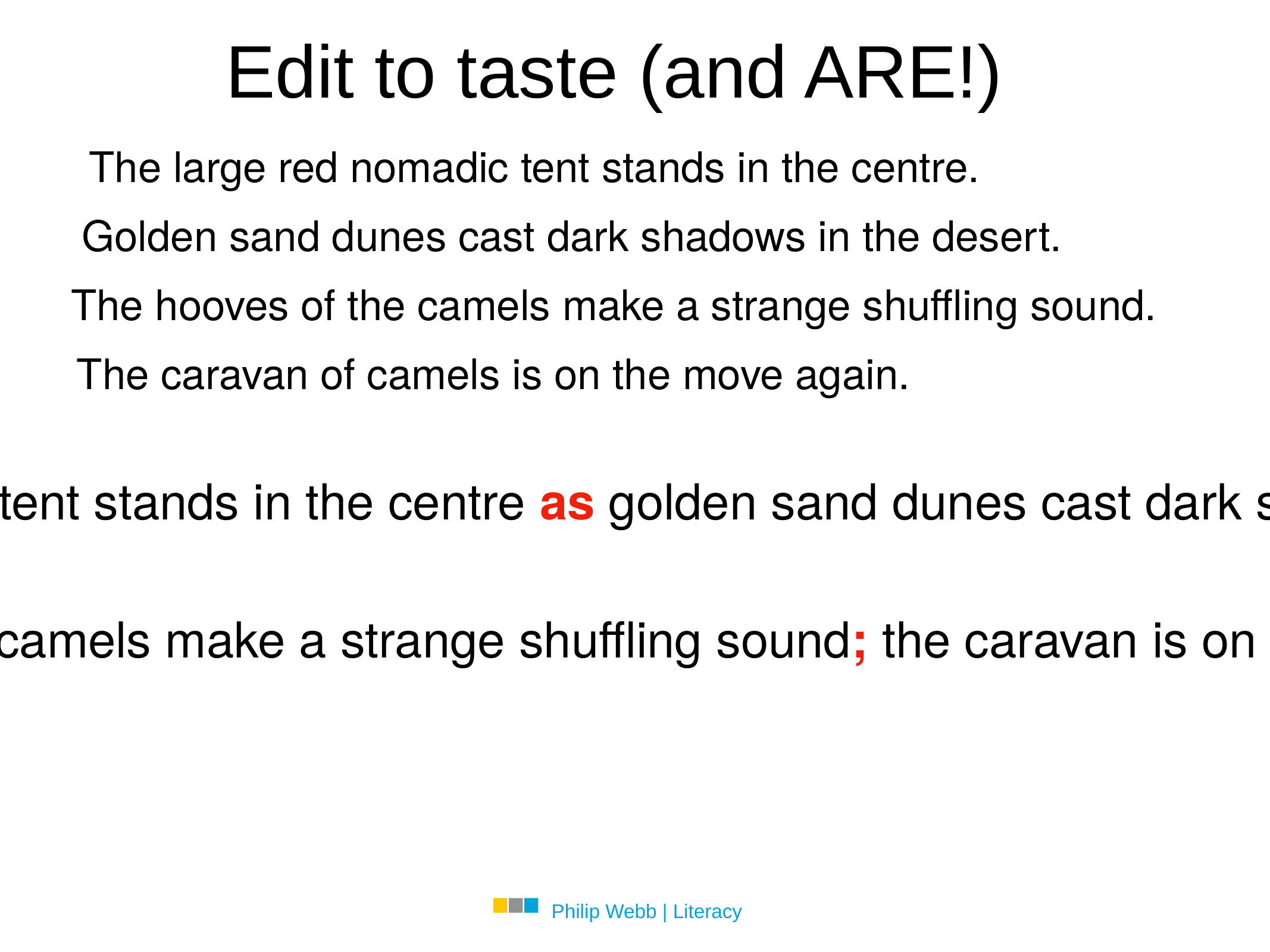

Edit to taste (and ARE!)
The large red nomadic tent stands in the centre.
Golden sand dunes cast dark shadows in the desert.
The hooves of the camels make a strange shuffling sound.
The caravan of camels is on the move again.
The large, red nomadic tent stands in the centre as golden sand dunes cast dark shadows in the desert.
The hooves of the camels make a strange shuffling sound; the caravan is on the move again.